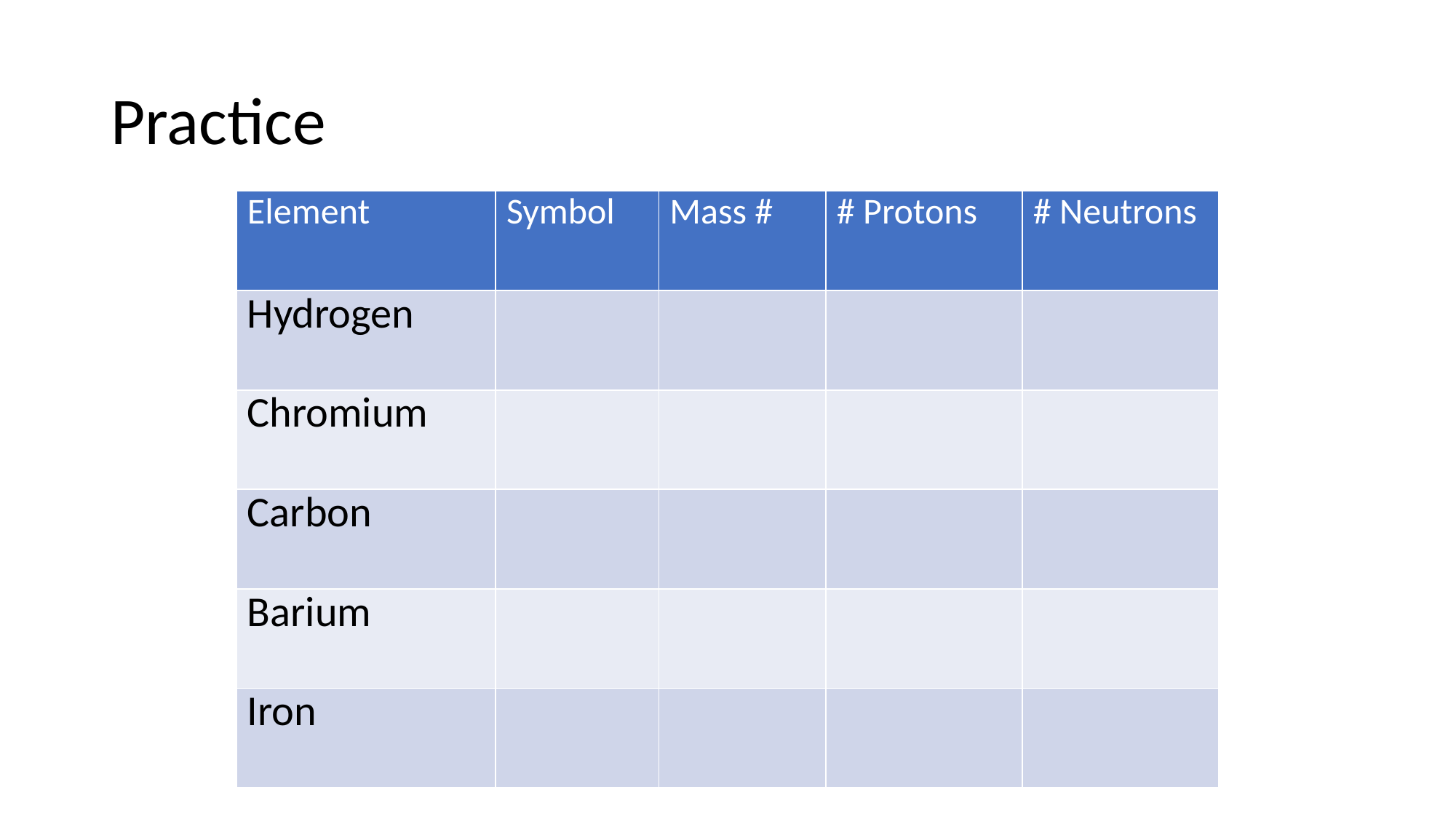

# Practice
| Element | Symbol | Mass # | # Protons | # Neutrons |
| --- | --- | --- | --- | --- |
| Hydrogen |  |  |  |  |
| Chromium |  |  |  |  |
| Carbon |  |  |  |  |
| Barium |  |  |  |  |
| Iron |  |  |  |  |